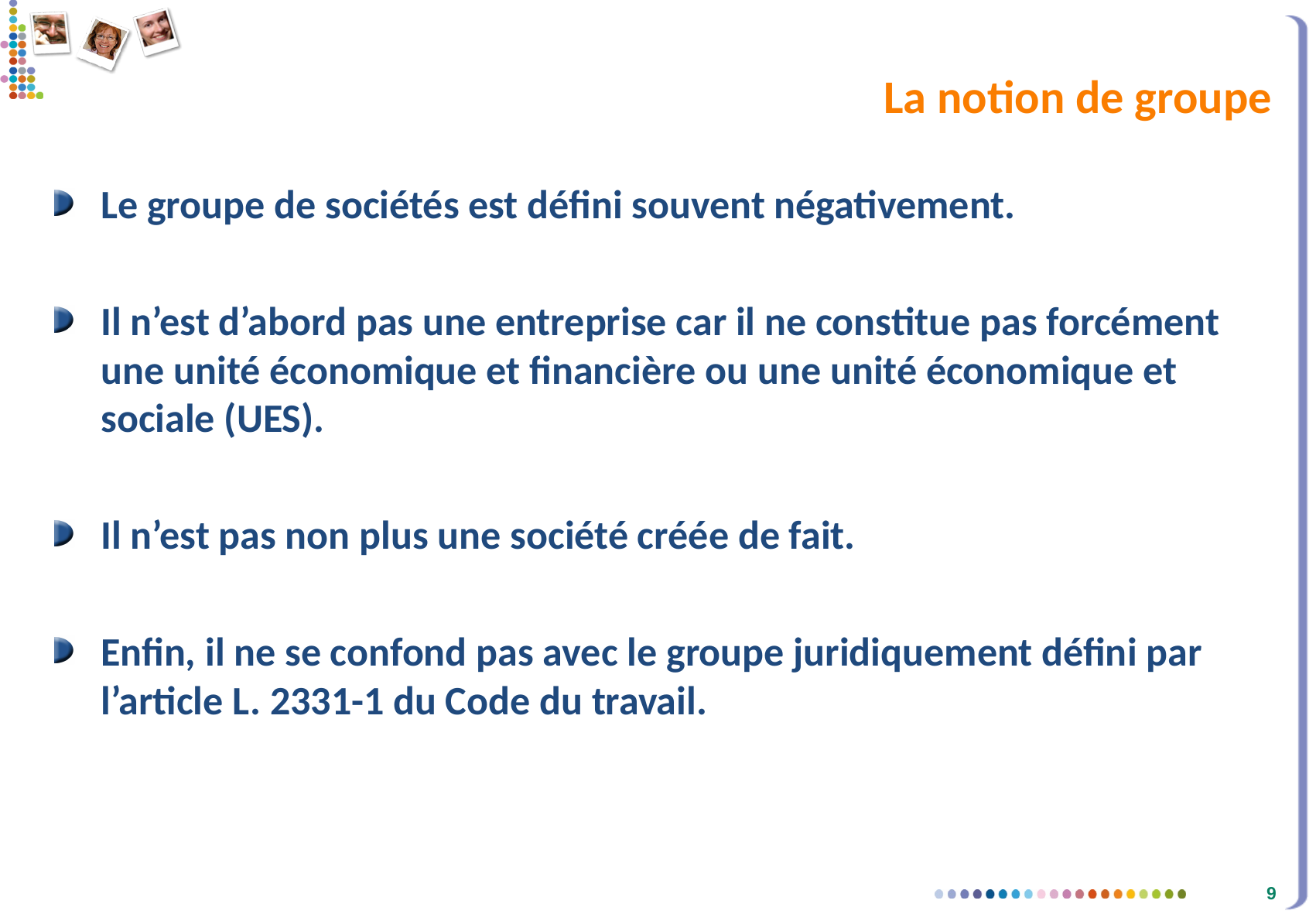

# La notion de groupe
Le groupe de sociétés est défini souvent négativement.

Il n’est d’abord pas une entreprise car il ne constitue pas forcément une unité économique et financière ou une unité économique et sociale (UES).

Il n’est pas non plus une société créée de fait.

Enfin, il ne se confond pas avec le groupe juridiquement défini par l’article L. 2331-1 du Code du travail.